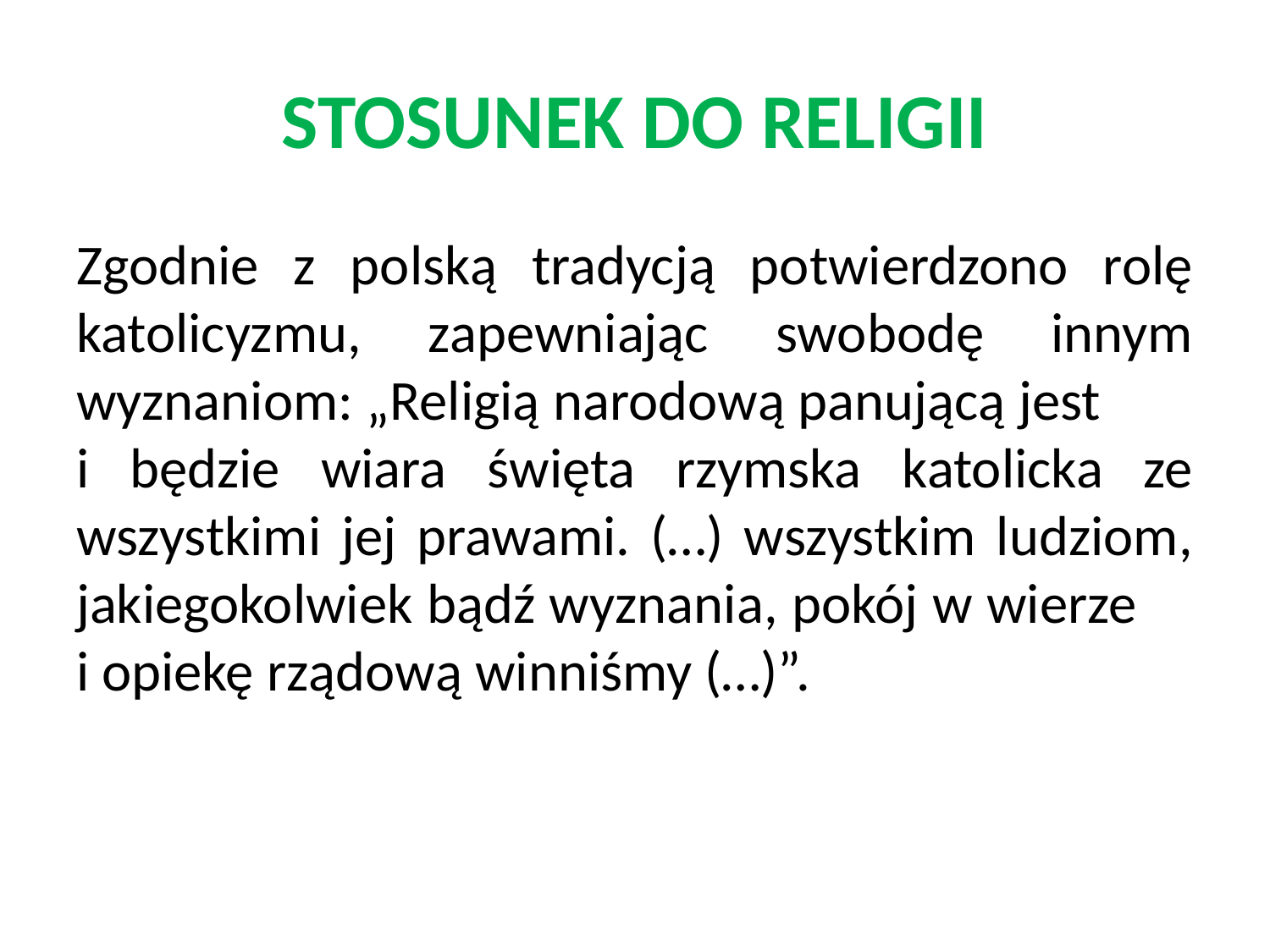

# STOSUNEK DO RELIGII
Zgodnie z polską tradycją potwierdzono rolę katolicyzmu, zapewniając swobodę innym wyznaniom: „Religią narodową panującą jest        i będzie wiara święta rzymska katolicka ze wszystkimi jej prawami. (…) wszystkim ludziom, jakiegokolwiek bądź wyznania, pokój w wierze     i opiekę rządową winniśmy (…)”.